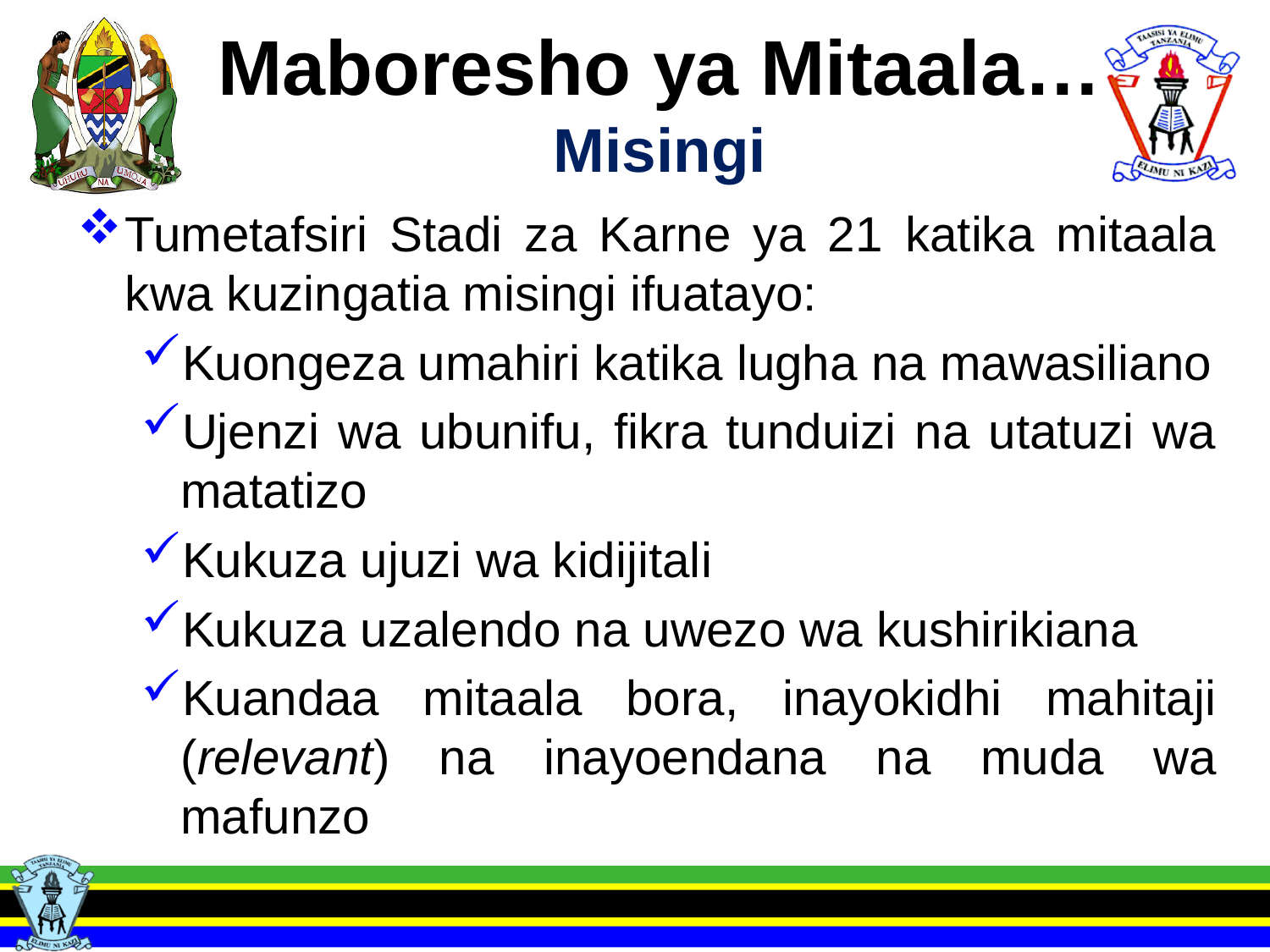

# Maboresho ya Mitaala… Misingi
Tumetafsiri Stadi za Karne ya 21 katika mitaala kwa kuzingatia misingi ifuatayo:
Kuongeza umahiri katika lugha na mawasiliano
Ujenzi wa ubunifu, fikra tunduizi na utatuzi wa matatizo
Kukuza ujuzi wa kidijitali
Kukuza uzalendo na uwezo wa kushirikiana
Kuandaa mitaala bora, inayokidhi mahitaji (relevant) na inayoendana na muda wa mafunzo
37